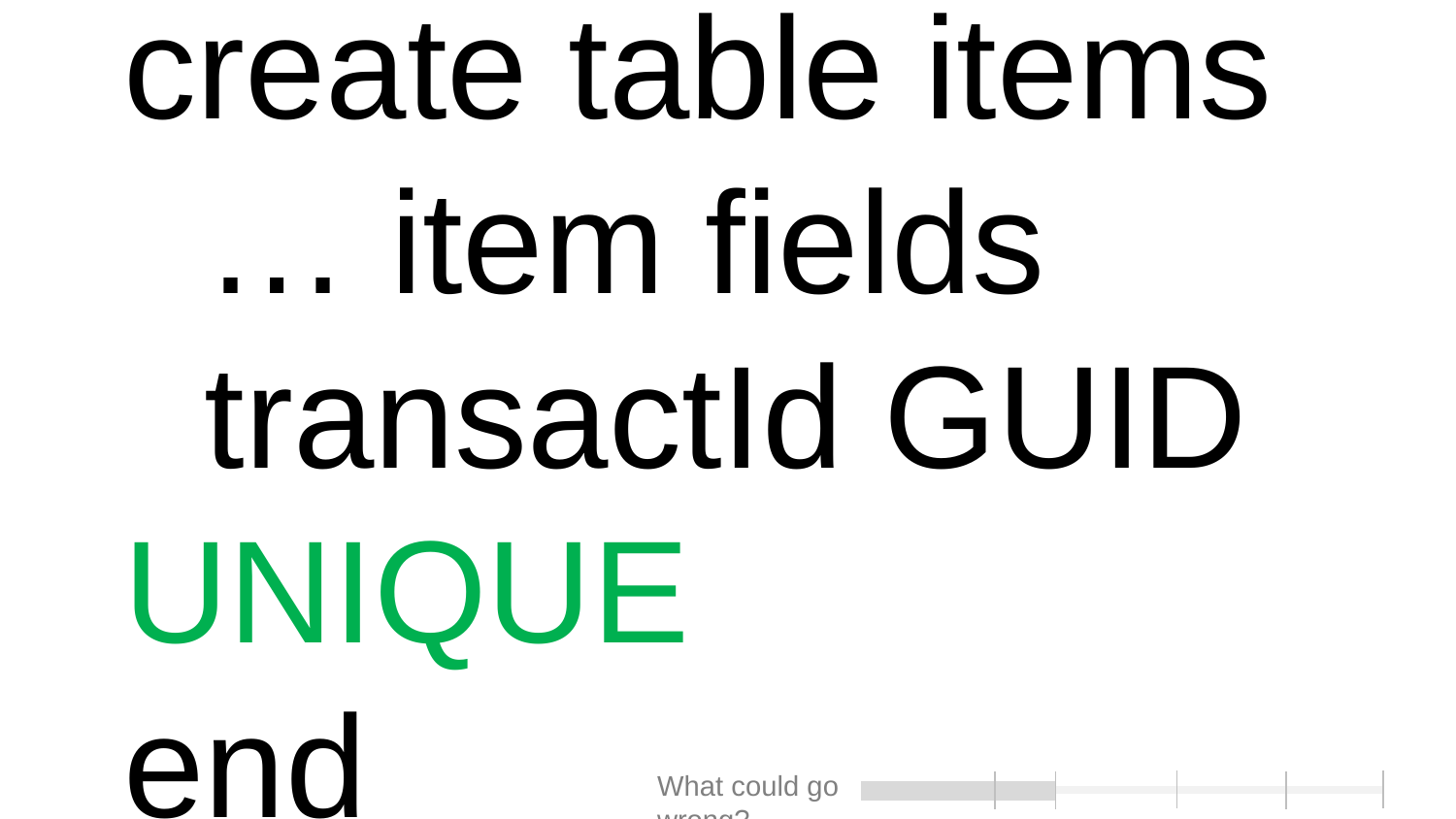

# create table items … item fields transactId GUID UNIQUE end
What could go wrong?